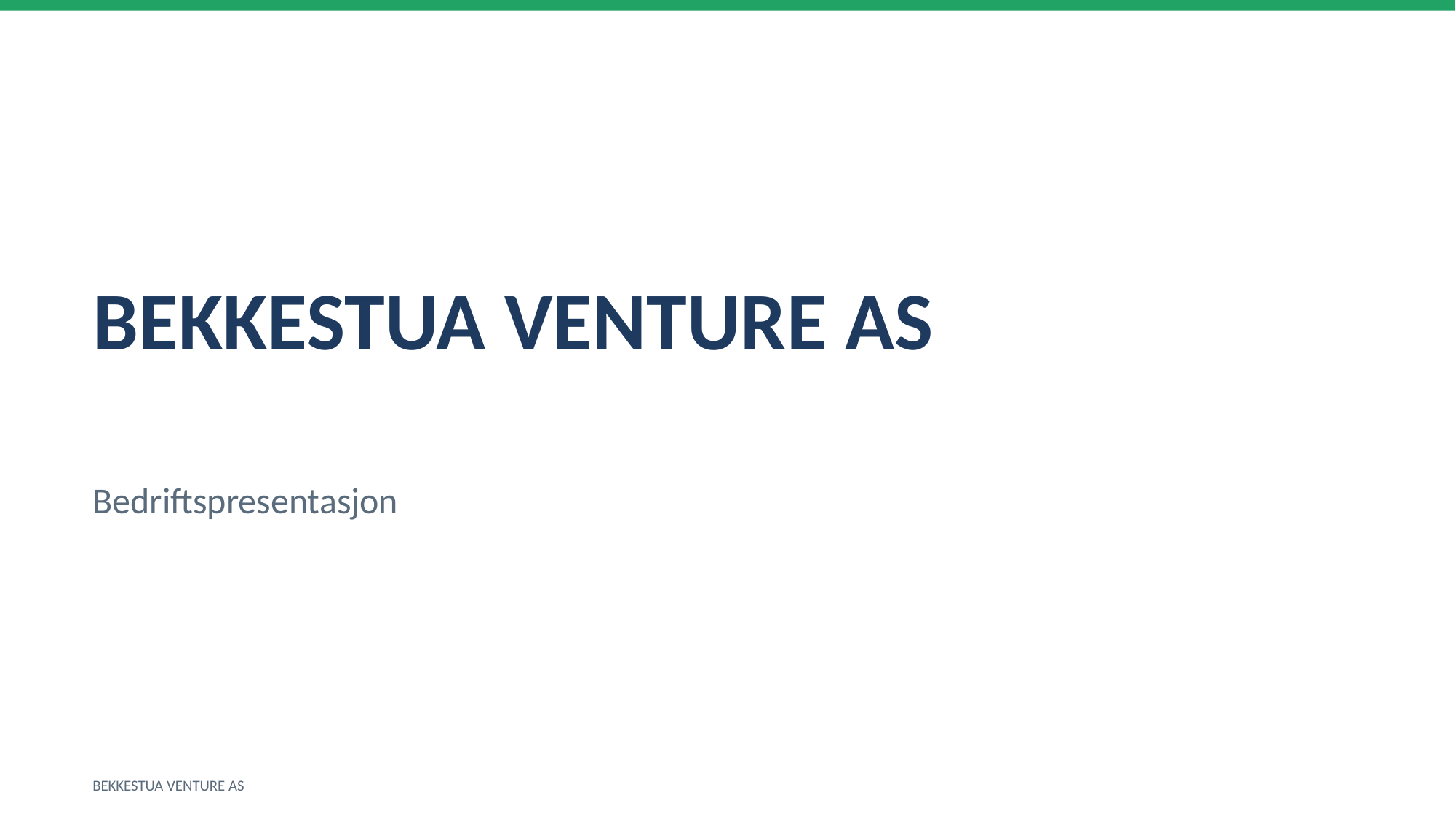

BEKKESTUA VENTURE AS
Bedriftspresentasjon
BEKKESTUA VENTURE AS